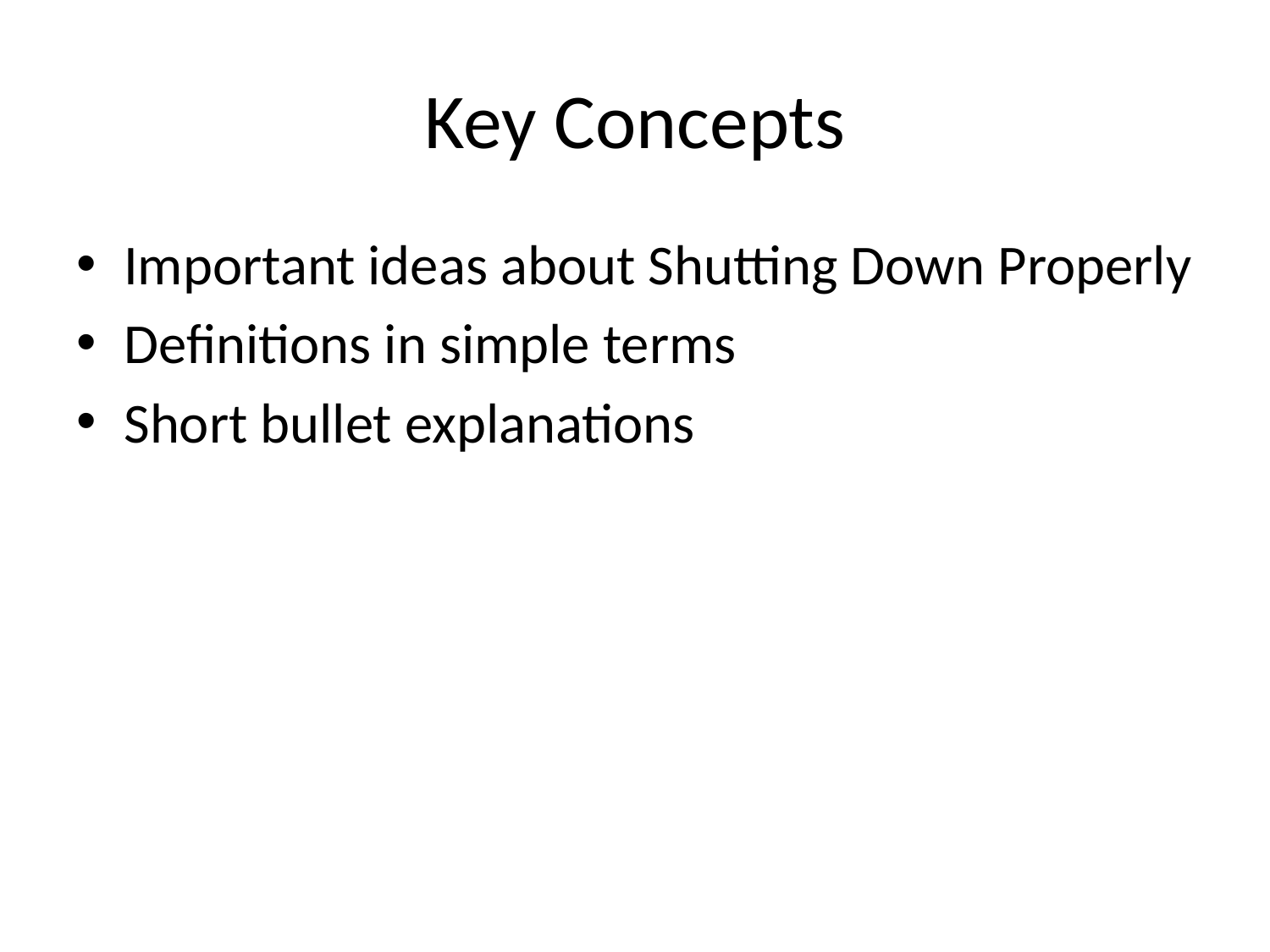

# Key Concepts
Important ideas about Shutting Down Properly
Definitions in simple terms
Short bullet explanations